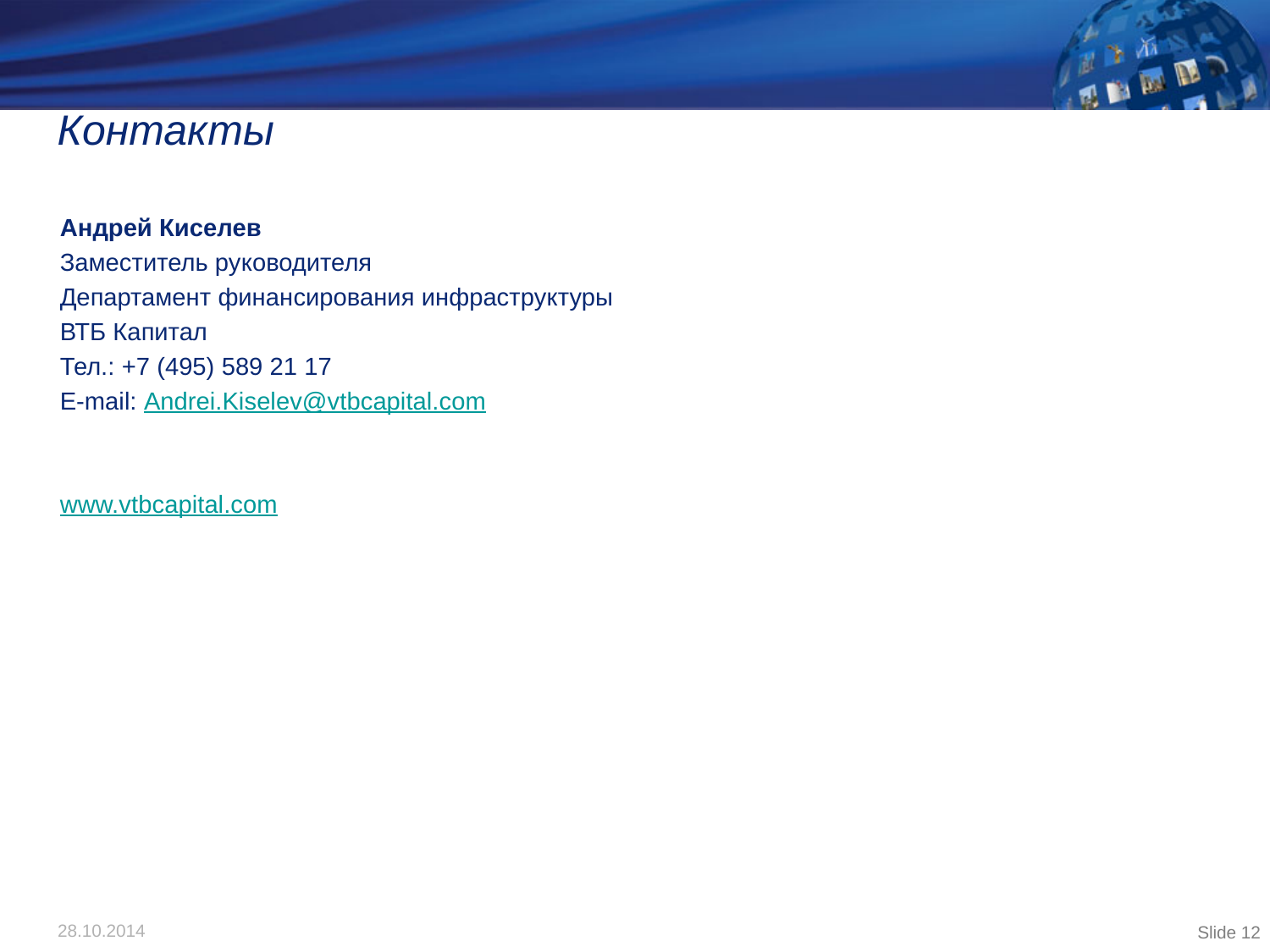

Контакты
Андрей Киселев
Заместитель руководителя
Департамент финансирования инфраструктуры
ВТБ Капитал
Тел.: +7 (495) 589 21 17
E-mail: Andrei.Kiselev@vtbcapital.com

www.vtbcapital.com

28.10.2014